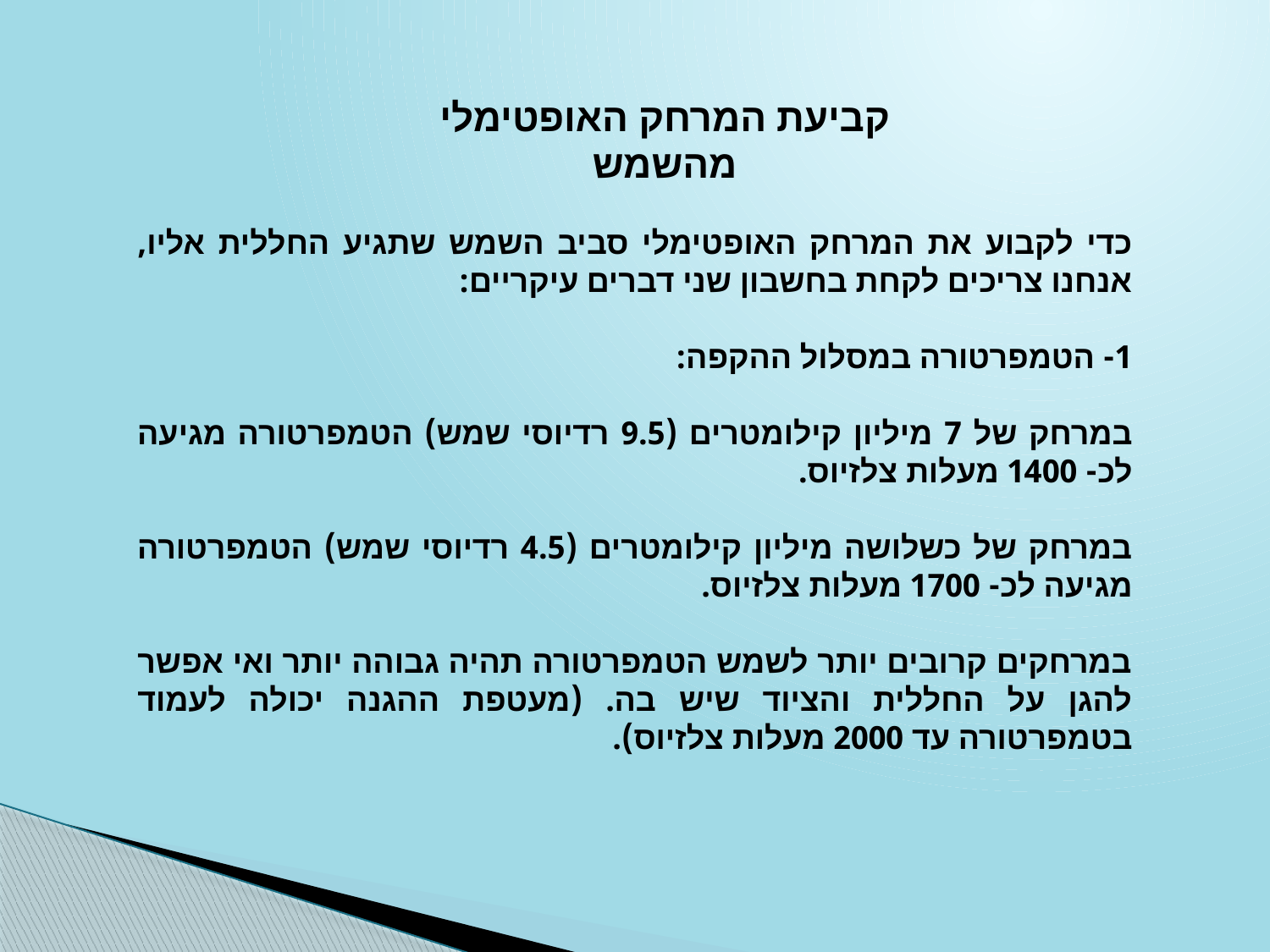

קביעת המרחק האופטימלי מהשמש
כדי לקבוע את המרחק האופטימלי סביב השמש שתגיע החללית אליו, אנחנו צריכים לקחת בחשבון שני דברים עיקריים:

1- הטמפרטורה במסלול ההקפה:

במרחק של 7 מיליון קילומטרים (9.5 רדיוסי שמש) הטמפרטורה מגיעה לכ- 1400 מעלות צלזיוס.

במרחק של כשלושה מיליון קילומטרים (4.5 רדיוסי שמש) הטמפרטורה מגיעה לכ- 1700 מעלות צלזיוס.

במרחקים קרובים יותר לשמש הטמפרטורה תהיה גבוהה יותר ואי אפשר להגן על החללית והציוד שיש בה. (מעטפת ההגנה יכולה לעמוד בטמפרטורה עד 2000 מעלות צלזיוס).